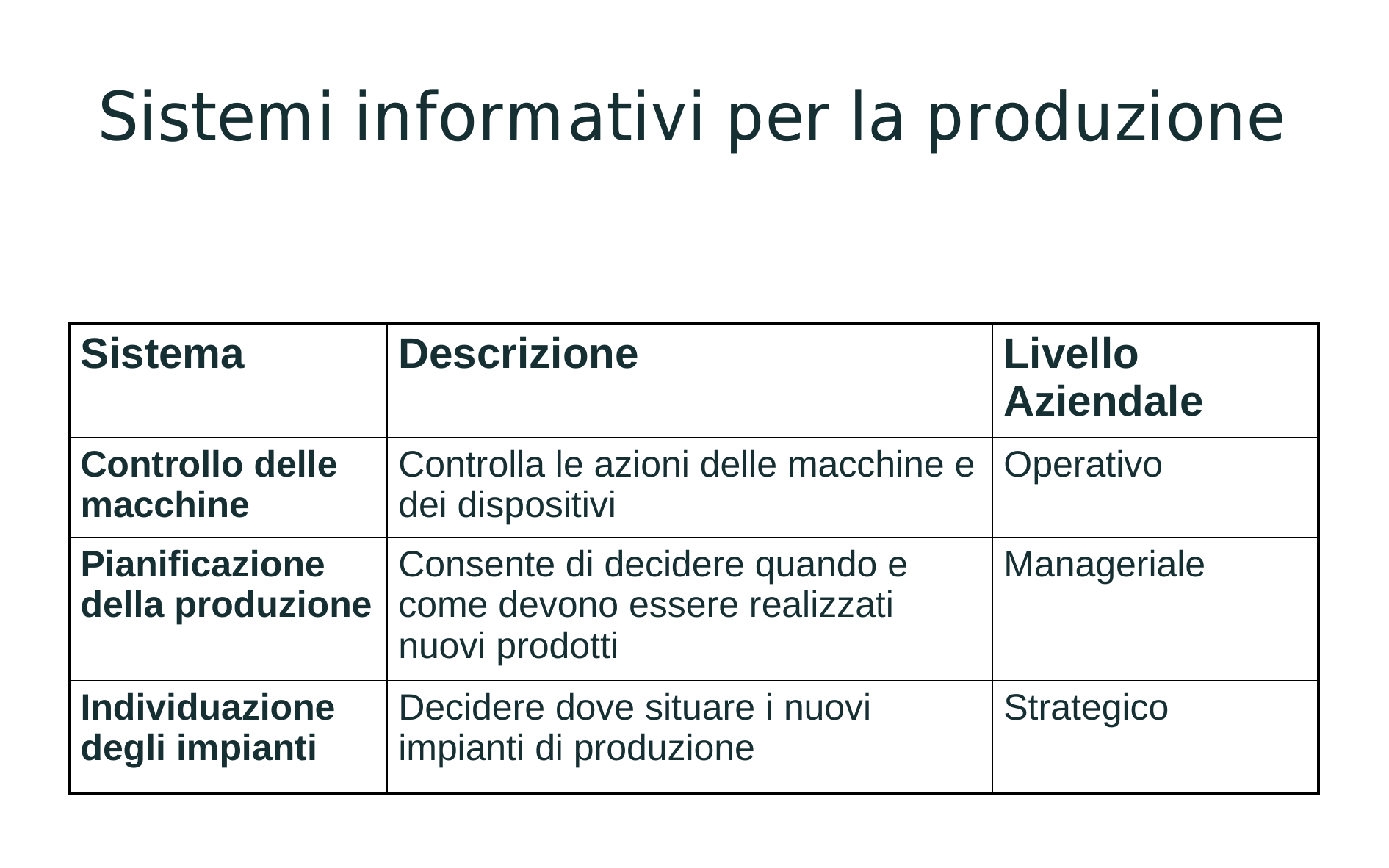

# Sistemi informativi per la produzione
| Sistema | Descrizione | Livello Aziendale |
| --- | --- | --- |
| Controllo delle macchine | Controlla le azioni delle macchine e dei dispositivi | Operativo |
| Pianificazione della produzione | Consente di decidere quando e come devono essere realizzati nuovi prodotti | Manageriale |
| Individuazione degli impianti | Decidere dove situare i nuovi impianti di produzione | Strategico |
19